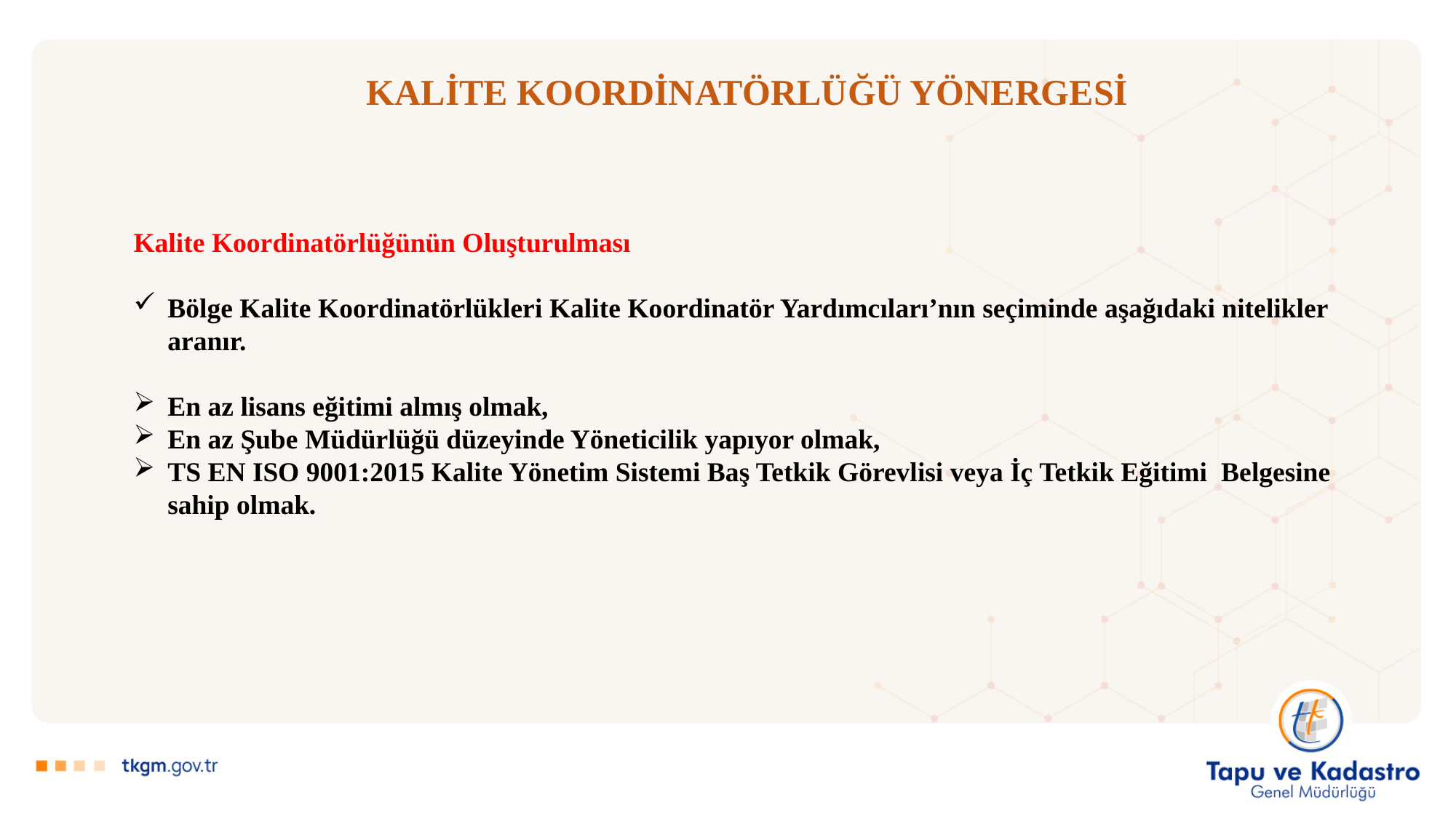

# KALİTE KOORDİNATÖRLÜĞÜ YÖNERGESİ

Kalite Koordinatörlüğünün Oluşturulması

Bölge Kalite Koordinatörlükleri Kalite Koordinatör Yardımcıları’nın seçiminde aşağıdaki nitelikler aranır.

En az lisans eğitimi almış olmak,
En az Şube Müdürlüğü düzeyinde Yöneticilik yapıyor olmak,
TS EN ISO 9001:2015 Kalite Yönetim Sistemi Baş Tetkik Görevlisi veya İç Tetkik Eğitimi  Belgesine sahip olmak.